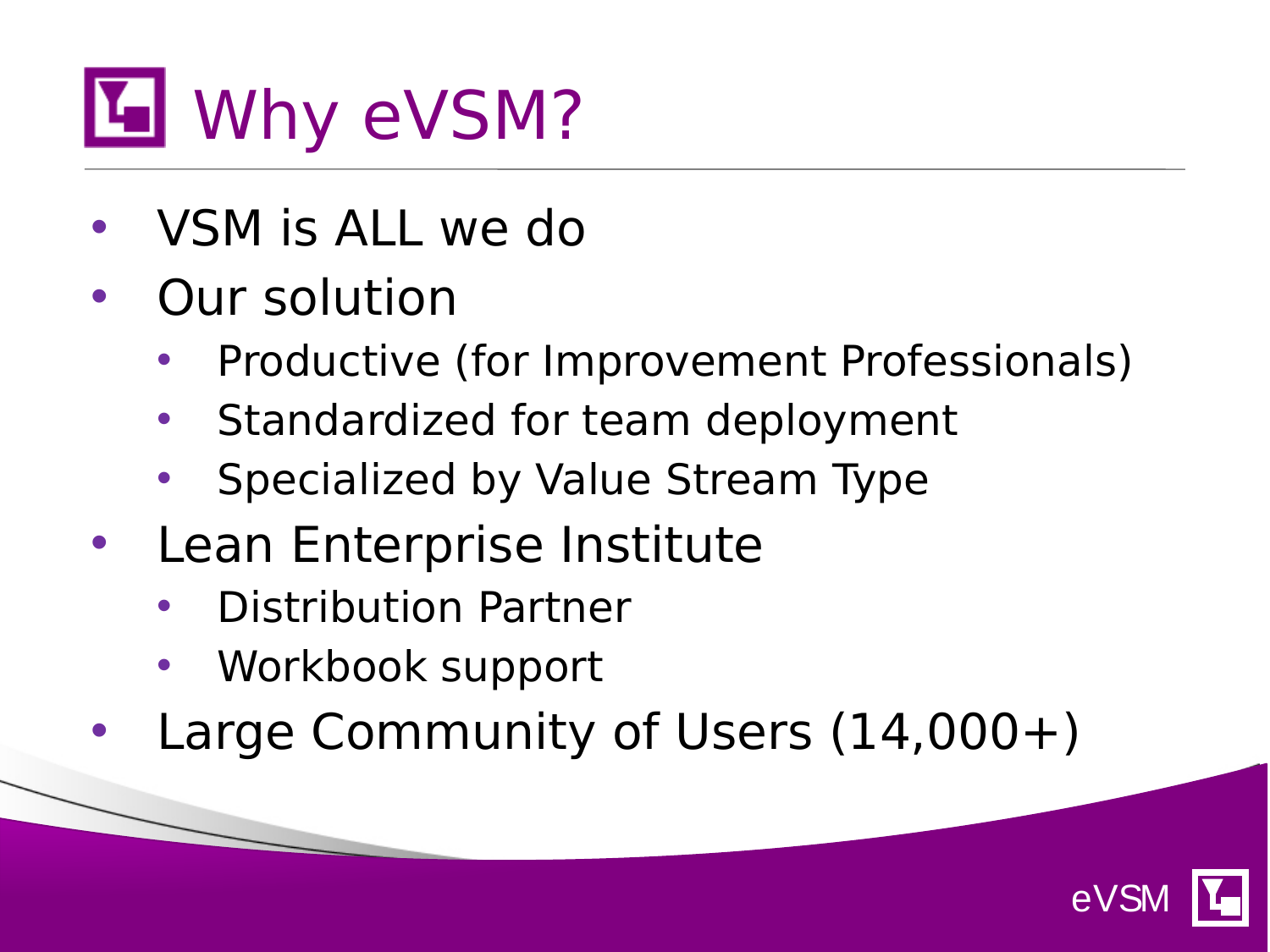

# Why eVSM?
VSM is ALL we do
Our solution
Productive (for Improvement Professionals)
Standardized for team deployment
Specialized by Value Stream Type
Lean Enterprise Institute
Distribution Partner
Workbook support
Large Community of Users (14,000+)